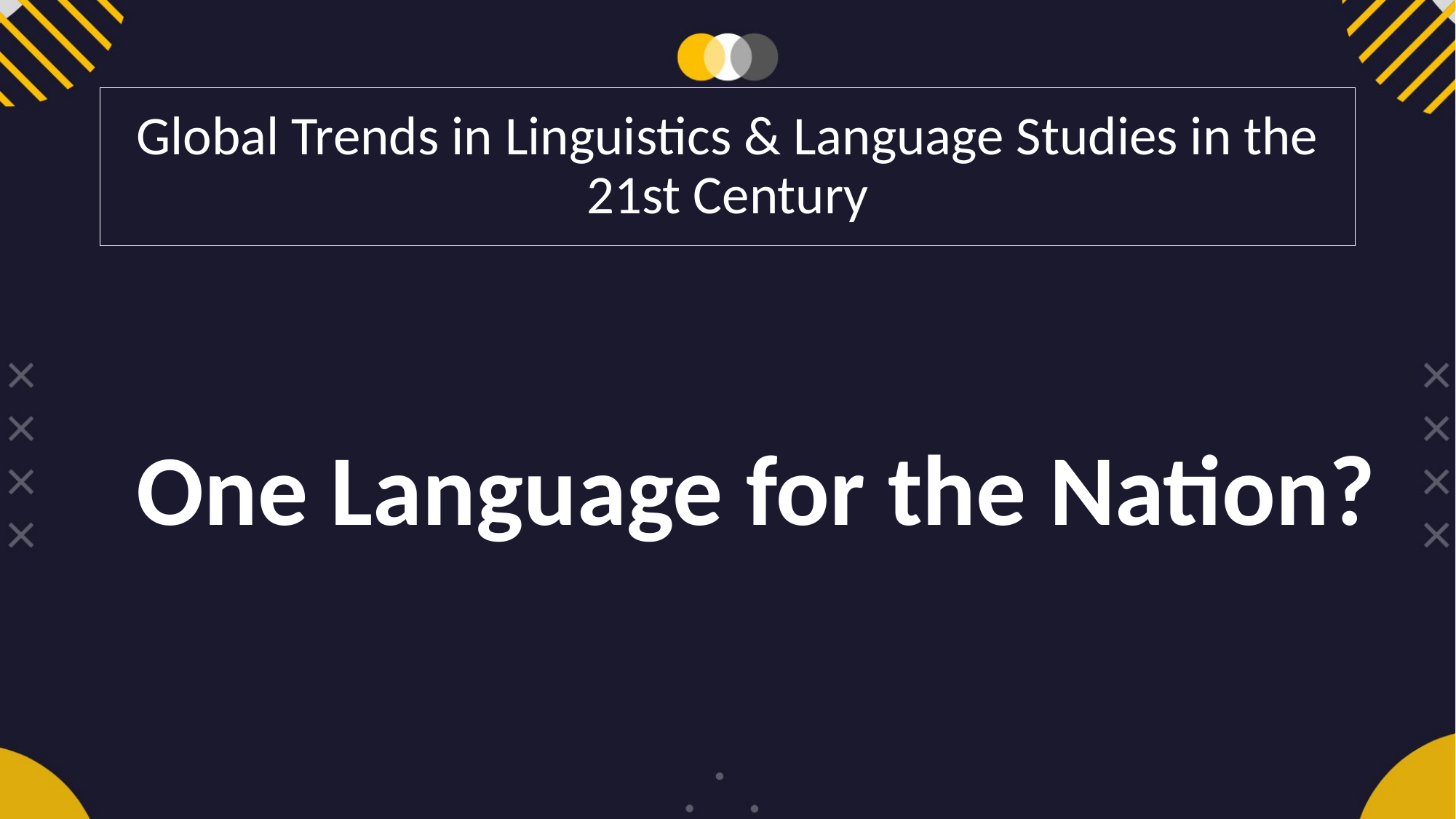

# Global Trends in Linguistics & Language Studies in the 21st Century

One Language for the Nation?